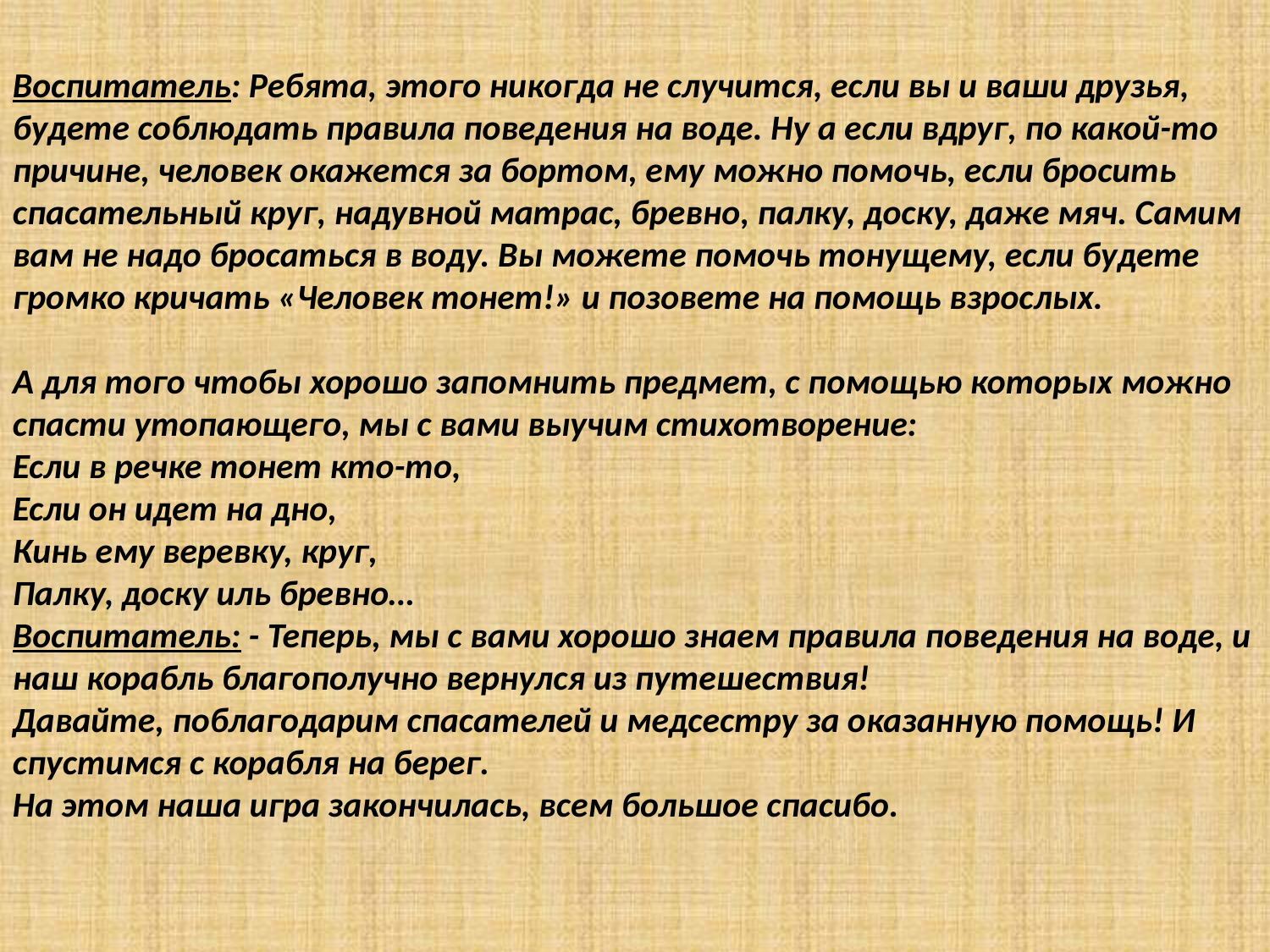

Воспитатель: Ребята, этого никогда не случится, если вы и ваши друзья, будете соблюдать правила поведения на воде. Ну а если вдруг, по какой-то причине, человек окажется за бортом, ему можно помочь, если бросить спасательный круг, надувной матрас, бревно, палку, доску, даже мяч. Самим вам не надо бросаться в воду. Вы можете помочь тонущему, если будете громко кричать «Человек тонет!» и позовете на помощь взрослых.
А для того чтобы хорошо запомнить предмет, с помощью которых можно спасти утопающего, мы с вами выучим стихотворение:
Если в речке тонет кто-то,
Если он идет на дно,
Кинь ему веревку, круг,
Палку, доску иль бревно…
Воспитатель: - Теперь, мы с вами хорошо знаем правила поведения на воде, и наш корабль благополучно вернулся из путешествия!
Давайте, поблагодарим спасателей и медсестру за оказанную помощь! И спустимся с корабля на берег.
На этом наша игра закончилась, всем большое спасибо.